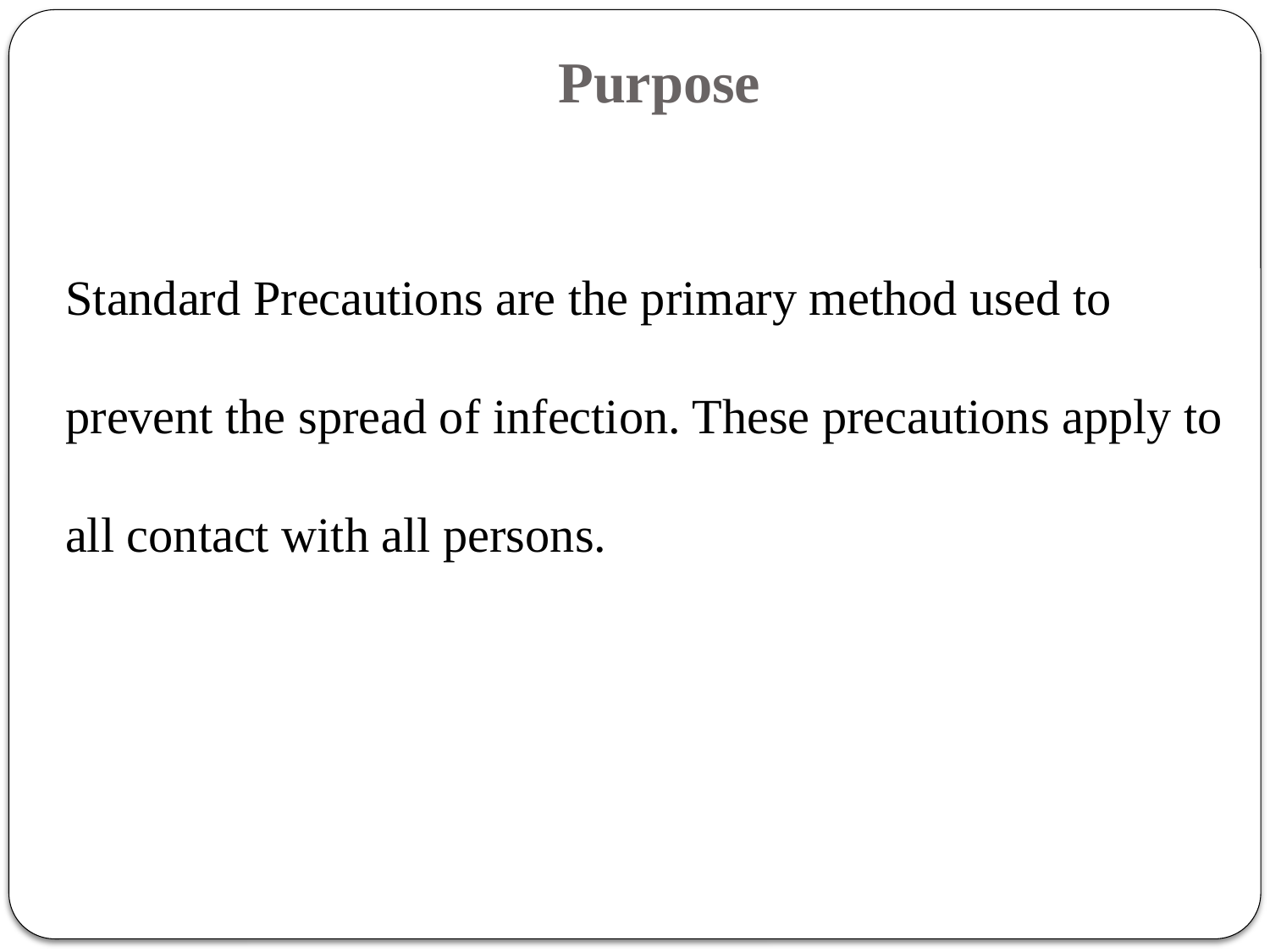

# Purpose
Standard Precautions are the primary method used to prevent the spread of infection. These precautions apply to all contact with all persons.